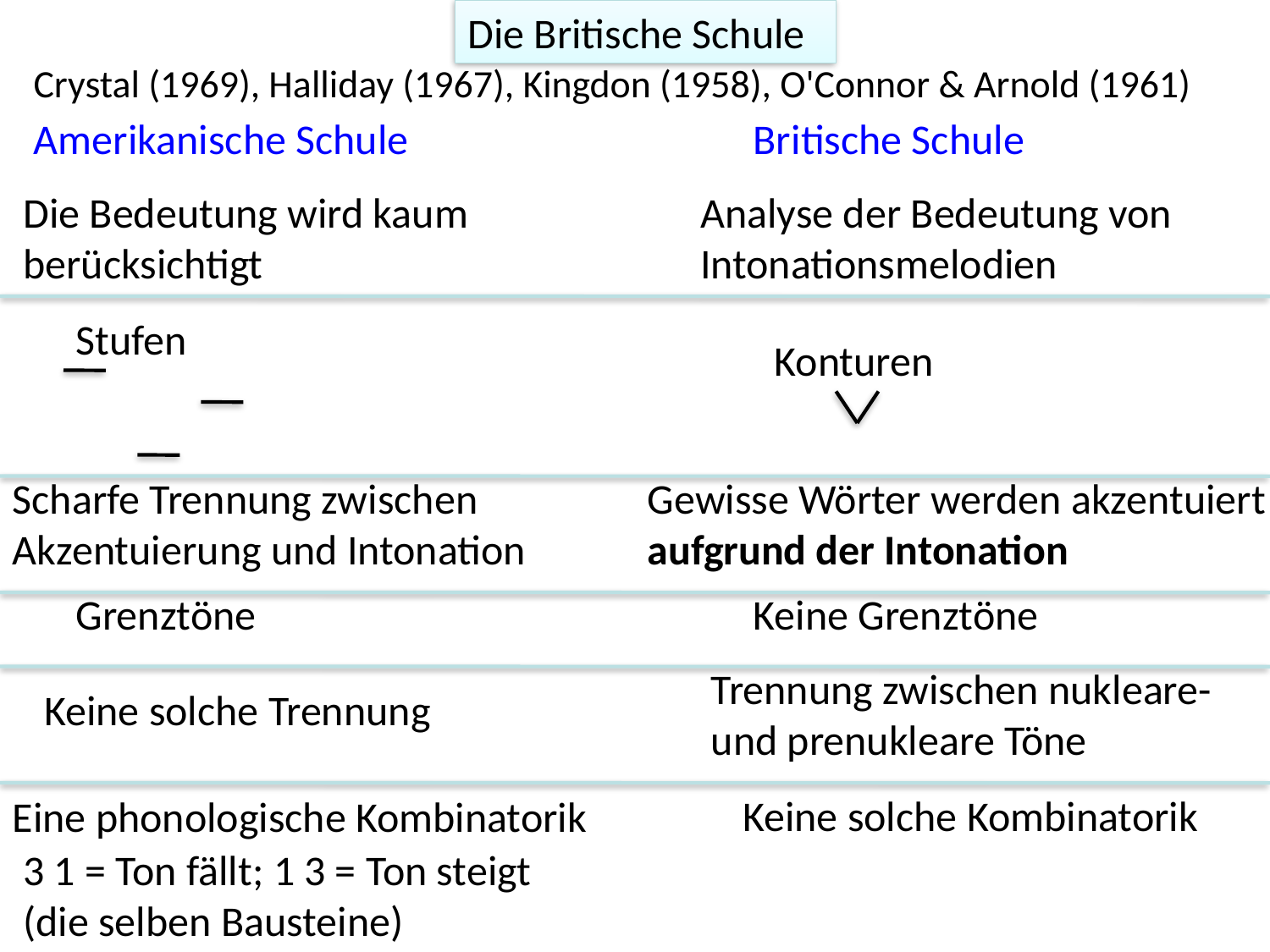

Die Britische Schule
Crystal (1969), Halliday (1967), Kingdon (1958), O'Connor & Arnold (1961)
Amerikanische Schule
Britische Schule
Die Bedeutung wird kaum berücksichtigt
Stufen
Scharfe Trennung zwischen Akzentuierung und Intonation
Grenztöne
Keine solche Trennung
Eine phonologische Kombinatorik
3 1 = Ton fällt; 1 3 = Ton steigt (die selben Bausteine)
Analyse der Bedeutung von Intonationsmelodien
Konturen
Gewisse Wörter werden akzentuiert aufgrund der Intonation
Keine Grenztöne
Trennung zwischen nukleare- und prenukleare Töne
Keine solche Kombinatorik